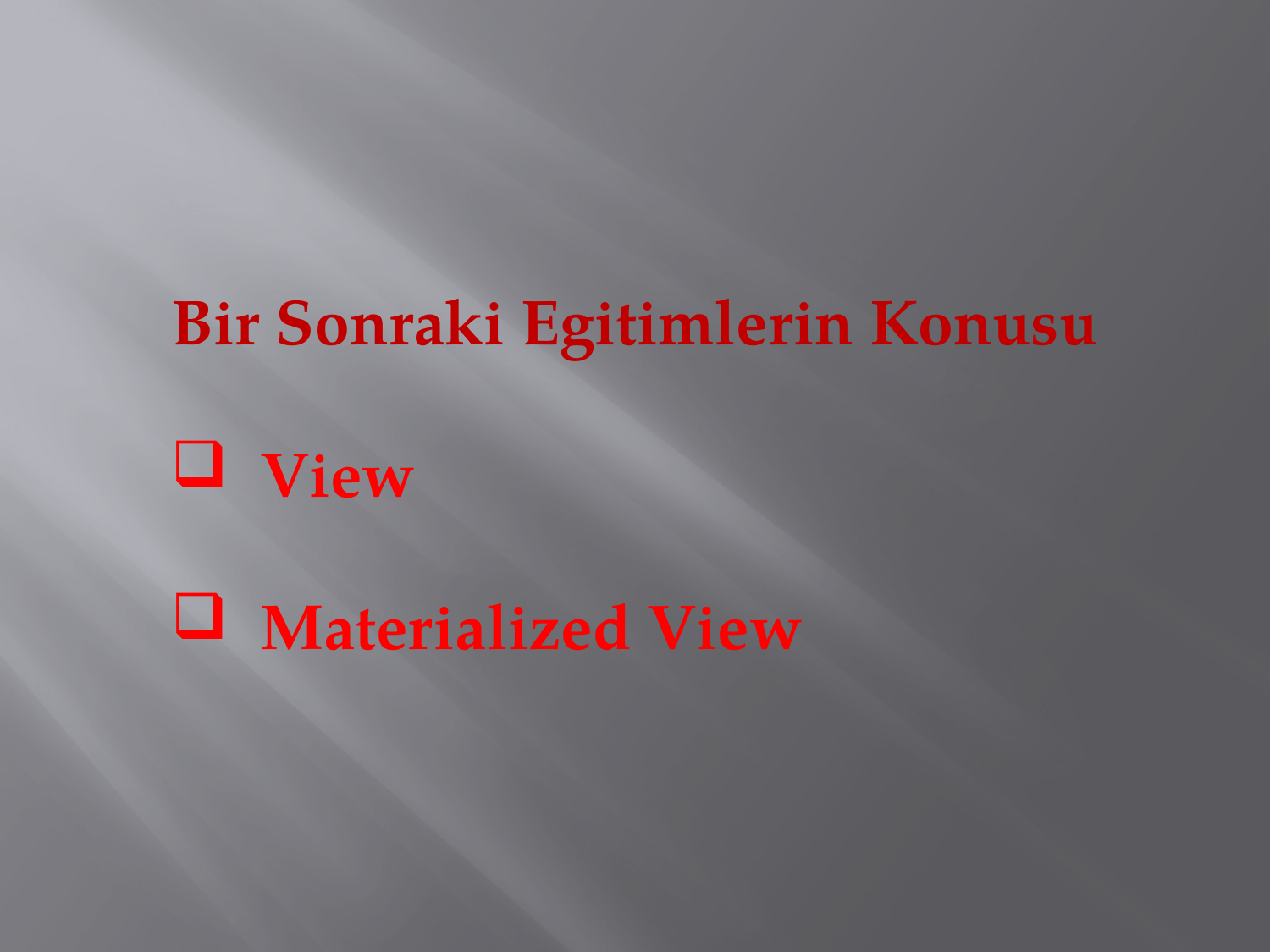

Bir Sonraki Egitimlerin Konusu

  View

  Materialized View